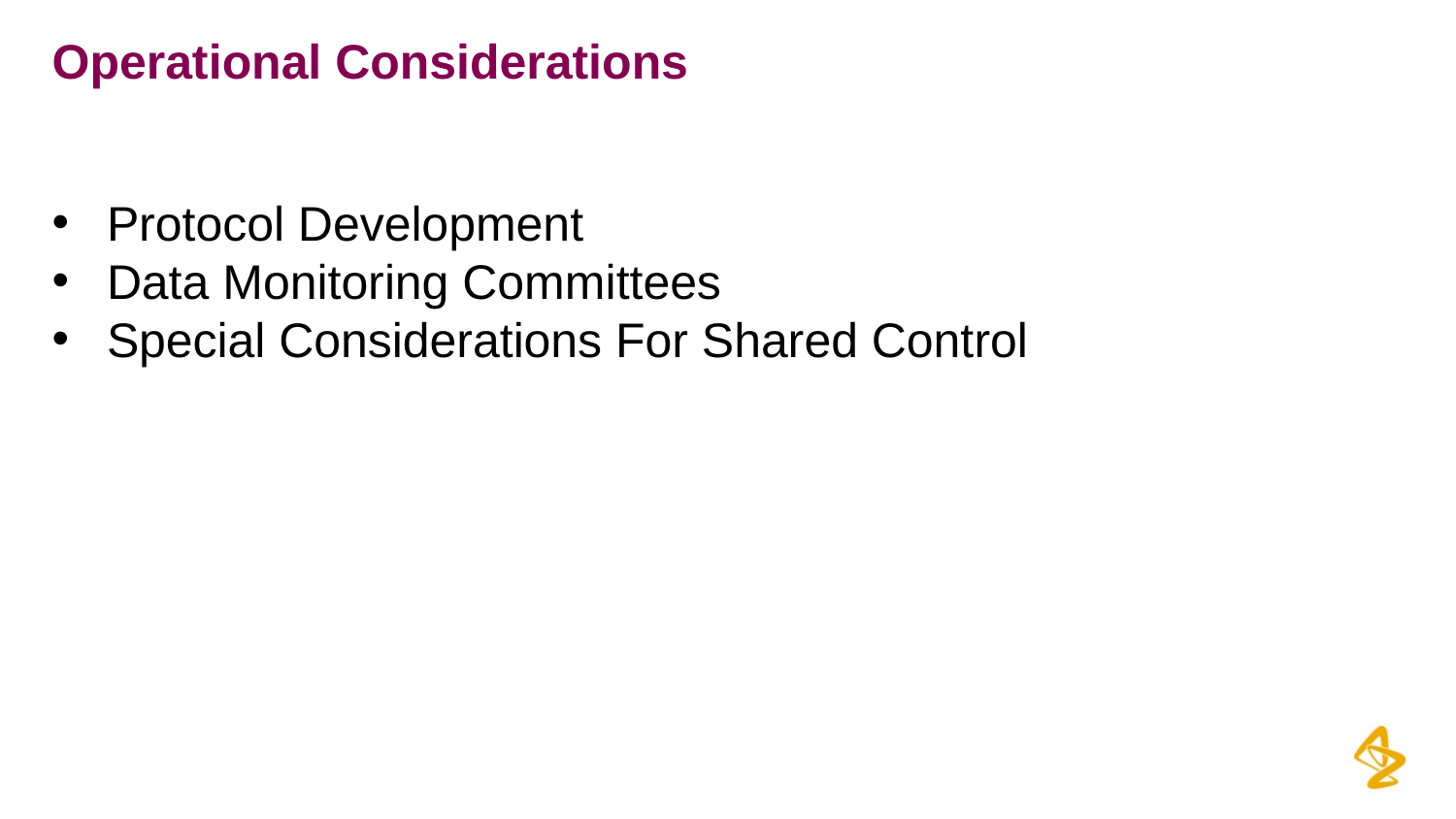

# Operational Considerations
Protocol Development
Data Monitoring Committees
Special Considerations For Shared Control